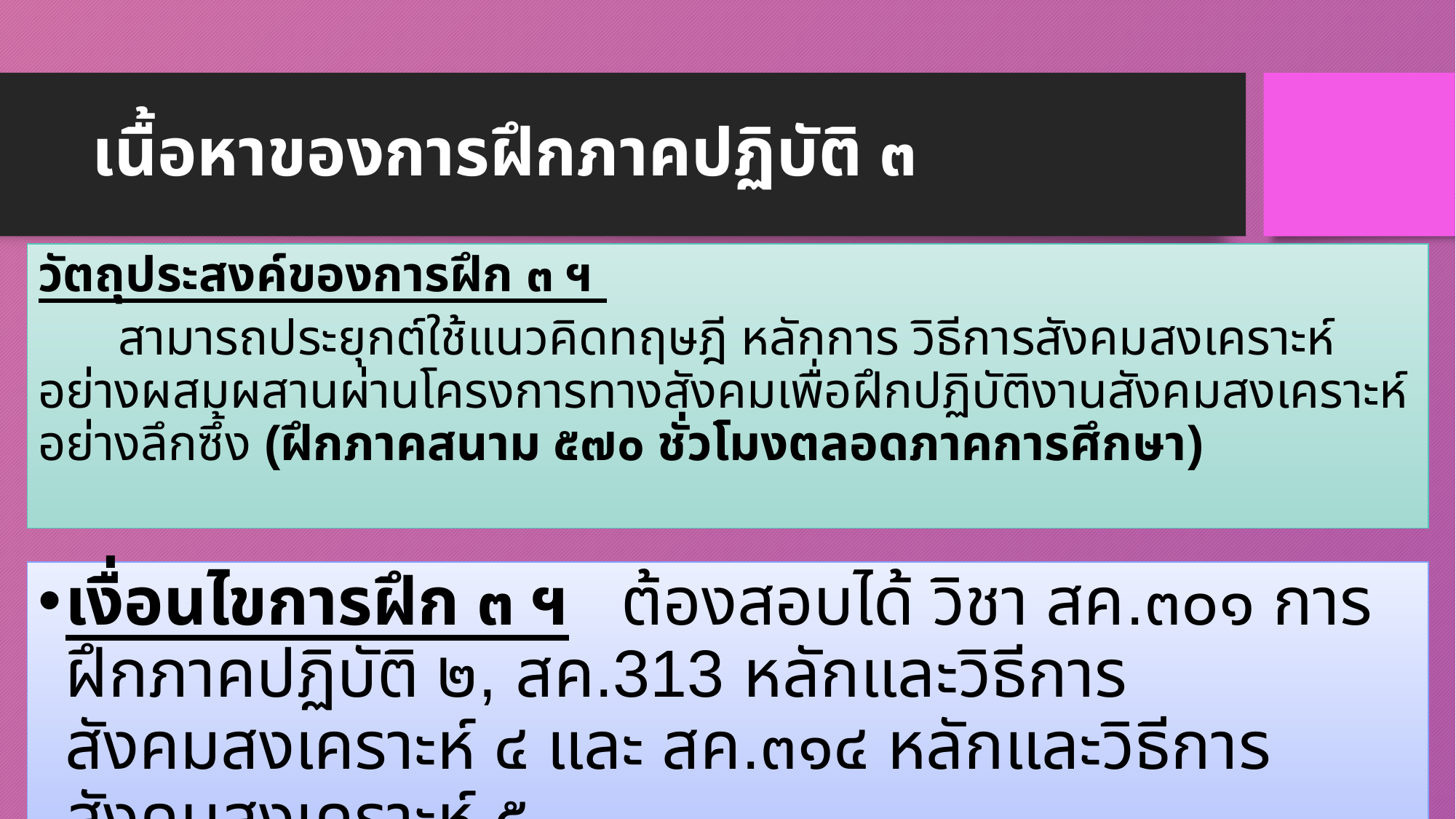

# เนื้อหาของการฝึกภาคปฏิบัติ ๓
วัตถุประสงค์ของการฝึก ๓ ฯ
	สามารถประยุกต์ใช้แนวคิดทฤษฎี หลักการ วิธีการสังคมสงเคราะห์อย่างผสมผสานผ่านโครงการทางสังคมเพื่อฝึกปฏิบัติงานสังคมสงเคราะห์อย่างลึกซึ้ง (ฝึกภาคสนาม ๕๗๐ ชั่วโมงตลอดภาคการศึกษา)

เงื่อนไขการฝึก ๓ ฯ   ต้องสอบได้ วิชา สค.๓๐๑ การฝึกภาคปฏิบัติ ๒, สค.313 หลักและวิธีการสังคมสงเคราะห์ ๔ และ สค.๓๑๔ หลักและวิธีการสังคมสงเคราะห์ ๕